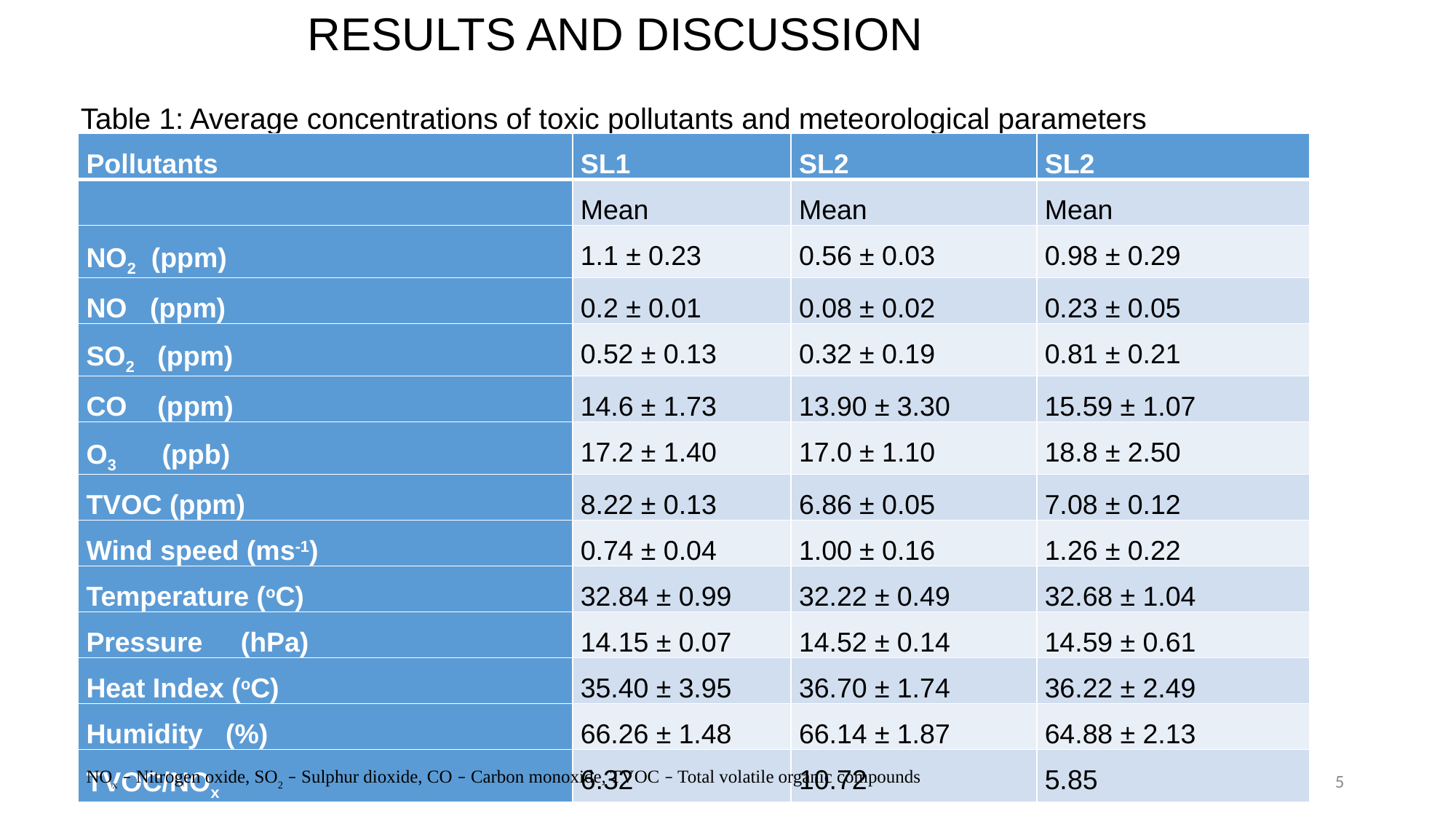

RESULTS AND DISCUSSION

Table 1: Average concentrations of toxic pollutants and meteorological parameters

| Pollutants | SL1 | SL2 | SL2 |
| --- | --- | --- | --- |
|  | Mean | Mean | Mean |
| NO2 (ppm) | 1.1 ± 0.23 | 0.56 ± 0.03 | 0.98 ± 0.29 |
| NO (ppm) | 0.2 ± 0.01 | 0.08 ± 0.02 | 0.23 ± 0.05 |
| SO2 (ppm) | 0.52 ± 0.13 | 0.32 ± 0.19 | 0.81 ± 0.21 |
| CO (ppm) | 14.6 ± 1.73 | 13.90 ± 3.30 | 15.59 ± 1.07 |
| O3 (ppb) | 17.2 ± 1.40 | 17.0 ± 1.10 | 18.8 ± 2.50 |
| TVOC (ppm) | 8.22 ± 0.13 | 6.86 ± 0.05 | 7.08 ± 0.12 |
| Wind speed (ms-1) | 0.74 ± 0.04 | 1.00 ± 0.16 | 1.26 ± 0.22 |
| Temperature (oC) | 32.84 ± 0.99 | 32.22 ± 0.49 | 32.68 ± 1.04 |
| Pressure (hPa) | 14.15 ± 0.07 | 14.52 ± 0.14 | 14.59 ± 0.61 |
| Heat Index (oC) | 35.40 ± 3.95 | 36.70 ± 1.74 | 36.22 ± 2.49 |
| Humidity (%) | 66.26 ± 1.48 | 66.14 ± 1.87 | 64.88 ± 2.13 |
| TVOC/NOx | 6.32 | 10.72 | 5.85 |
5
NOx – Nitrogen oxide, SO2 – Sulphur dioxide, CO – Carbon monoxide, TVOC – Total volatile organic compounds